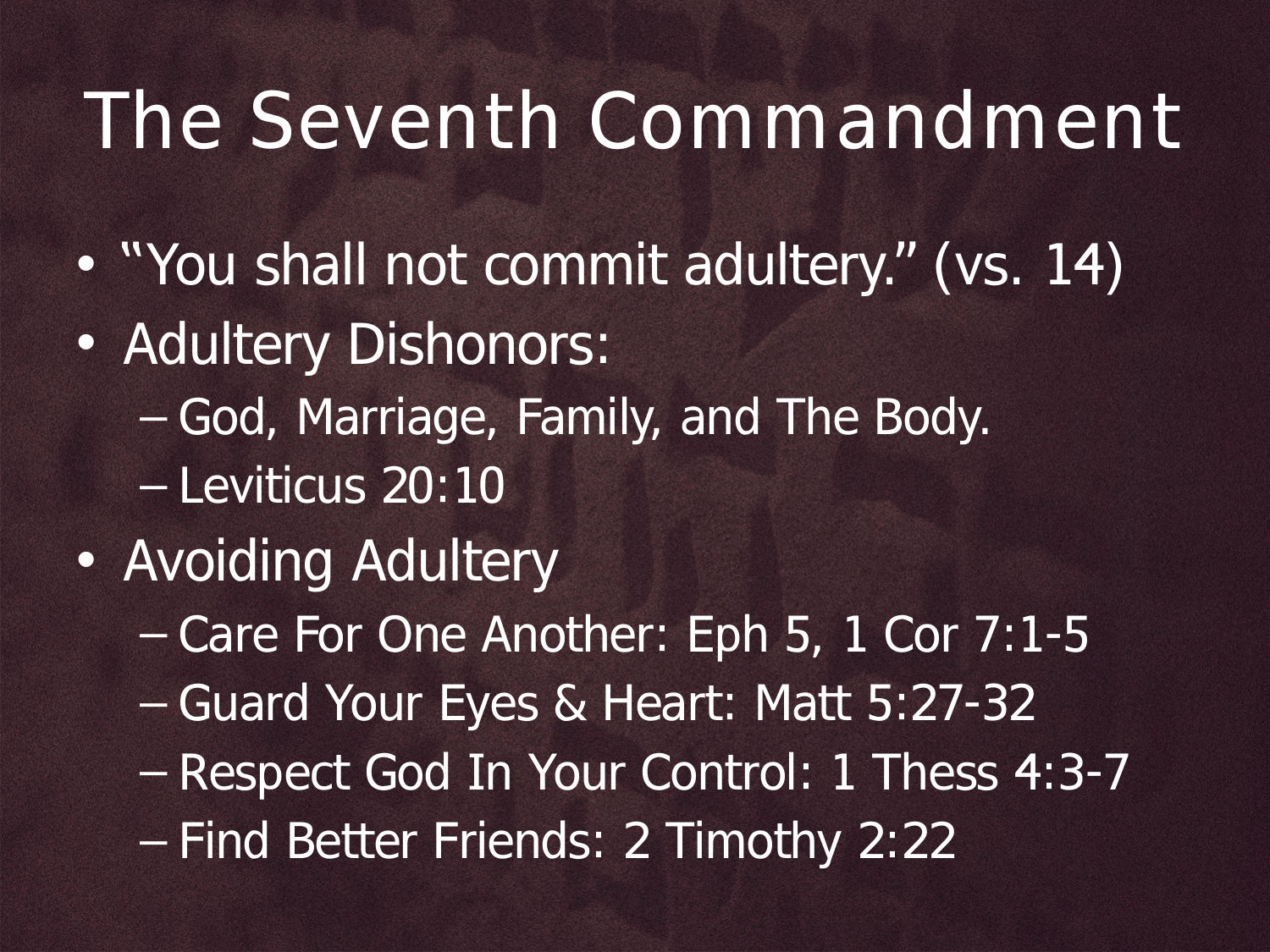

# The Seventh Commandment
“You shall not commit adultery.” (vs. 14)
Adultery Dishonors:
God, Marriage, Family, and The Body.
Leviticus 20:10
Avoiding Adultery
Care For One Another: Eph 5, 1 Cor 7:1-5
Guard Your Eyes & Heart: Matt 5:27-32
Respect God In Your Control: 1 Thess 4:3-7
Find Better Friends: 2 Timothy 2:22